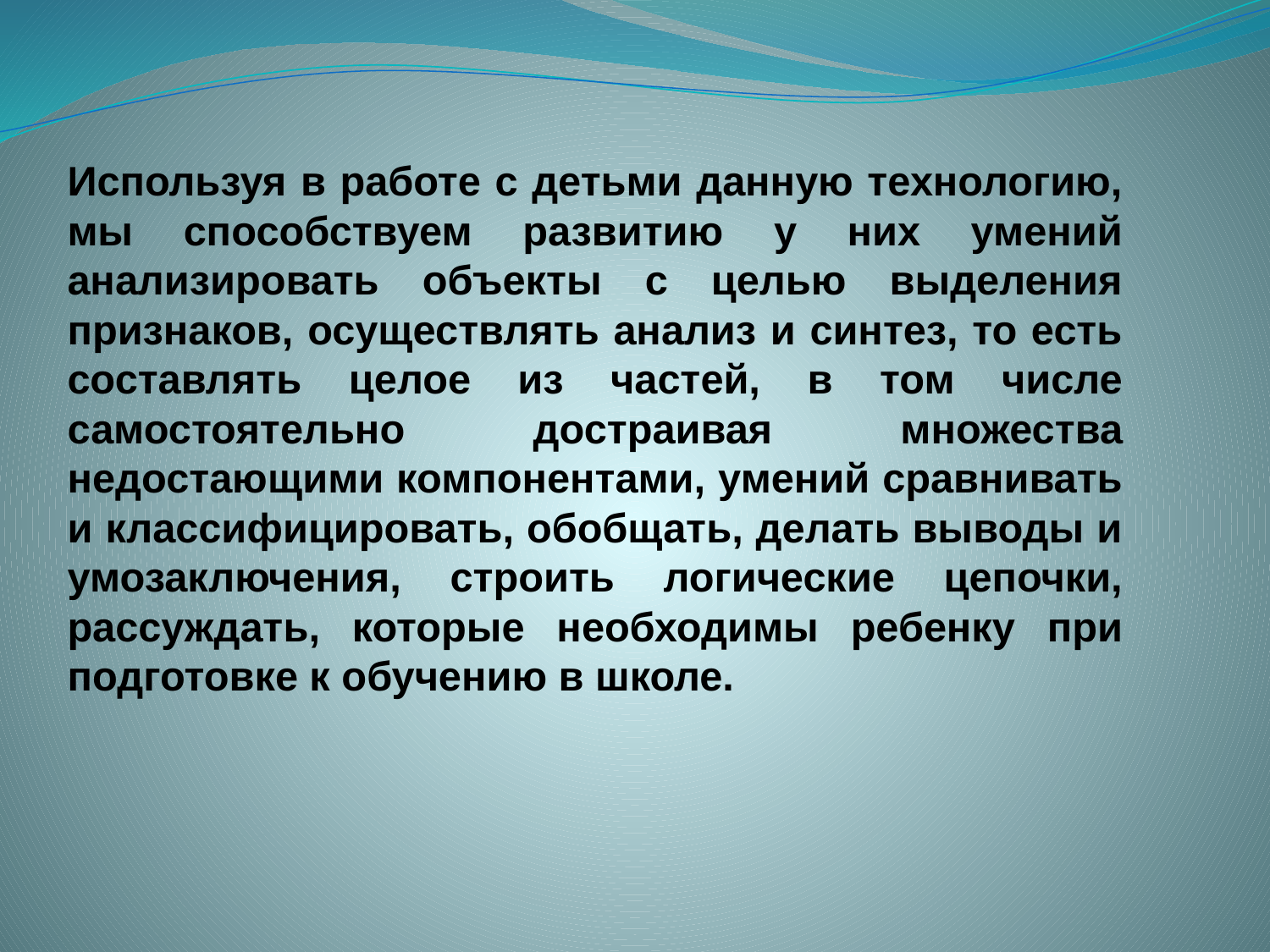

Используя в работе с детьми данную технологию, мы способствуем развитию у них умений анализировать объекты с целью выделения признаков, осуществлять анализ и синтез, то есть составлять целое из частей, в том числе самостоятельно достраивая множества недостающими компонентами, умений сравнивать и классифицировать, обобщать, делать выводы и умозаключения, строить логические цепочки, рассуждать, которые необходимы ребенку при подготовке к обучению в школе.